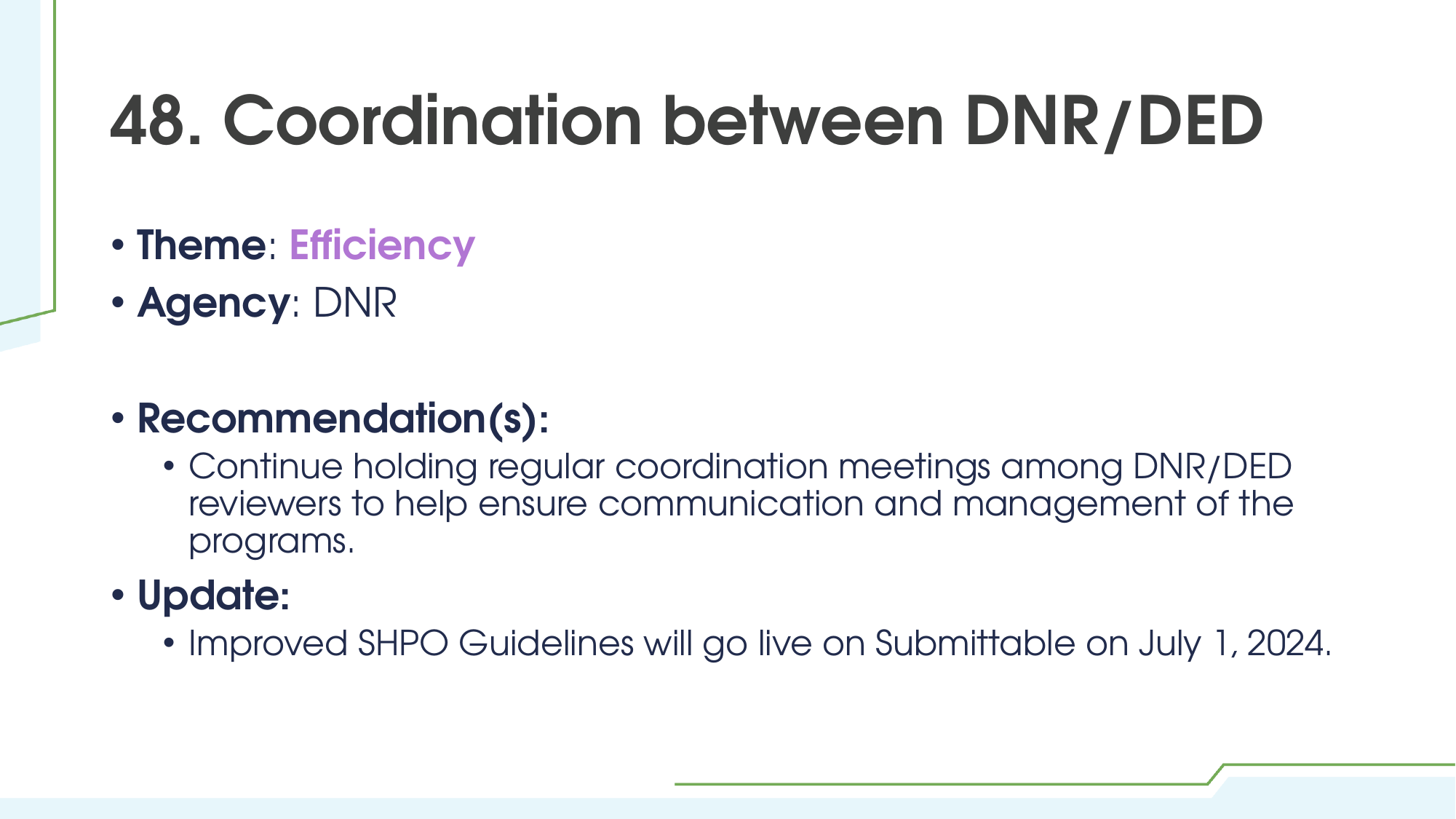

# 48. Coordination between DNR/DED
Theme: Efficiency
Agency: DNR

Recommendation(s):
Continue holding regular coordination meetings among DNR/DED reviewers to help ensure communication and management of the programs.
Update:
Improved SHPO Guidelines will go live on Submittable on July 1, 2024.